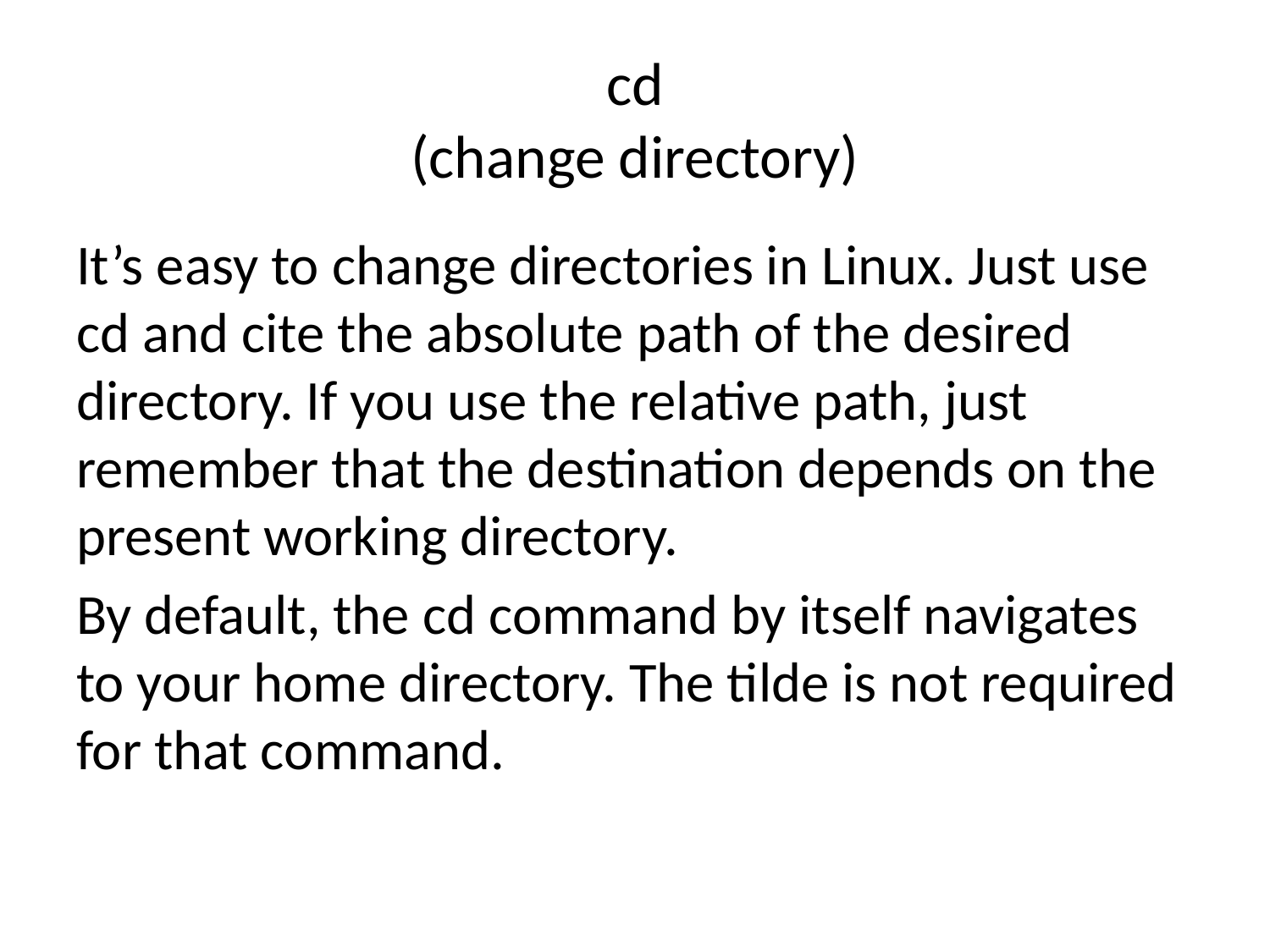

# cd (change directory)
It’s easy to change directories in Linux. Just use cd and cite the absolute path of the desired directory. If you use the relative path, just remember that the destination depends on the present working directory.
By default, the cd command by itself navigates to your home directory. The tilde is not required for that command.